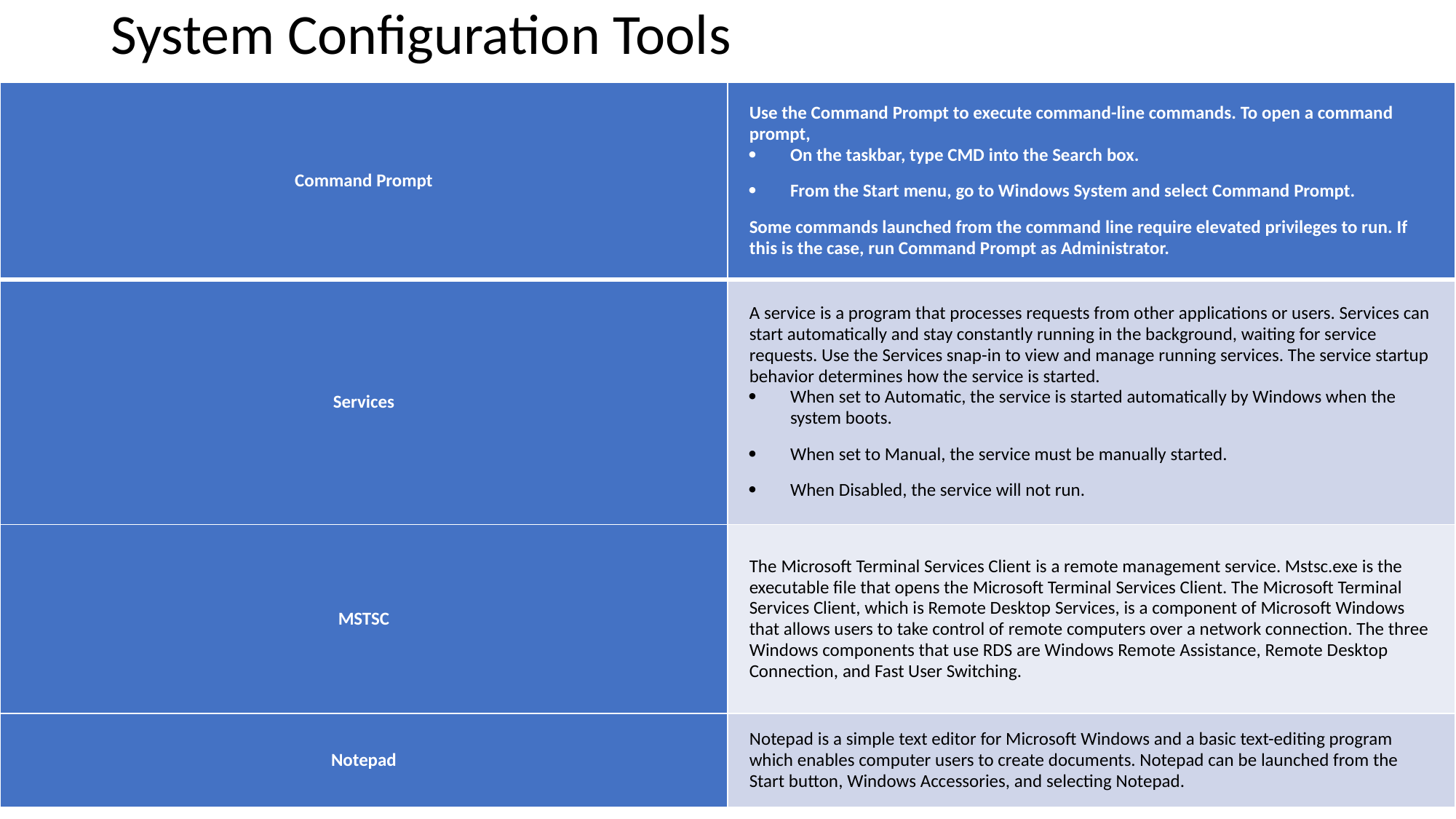

# System Configuration Tools
| Command Prompt | Use the Command Prompt to execute command-line commands. To open a command prompt, On the taskbar, type CMD into the Search box. From the Start menu, go to Windows System and select Command Prompt. Some commands launched from the command line require elevated privileges to run. If this is the case, run Command Prompt as Administrator. |
| --- | --- |
| Services | A service is a program that processes requests from other applications or users. Services can start automatically and stay constantly running in the background, waiting for service requests. Use the Services snap-in to view and manage running services. The service startup behavior determines how the service is started. When set to Automatic, the service is started automatically by Windows when the system boots. When set to Manual, the service must be manually started. When Disabled, the service will not run. |
| MSTSC | The Microsoft Terminal Services Client is a remote management service. Mstsc.exe is the executable file that opens the Microsoft Terminal Services Client. The Microsoft Terminal Services Client, which is Remote Desktop Services, is a component of Microsoft Windows that allows users to take control of remote computers over a network connection. The three Windows components that use RDS are Windows Remote Assistance, Remote Desktop Connection, and Fast User Switching. |
| Notepad | Notepad is a simple text editor for Microsoft Windows and a basic text-editing program which enables computer users to create documents. Notepad can be launched from the Start button, Windows Accessories, and selecting Notepad. |